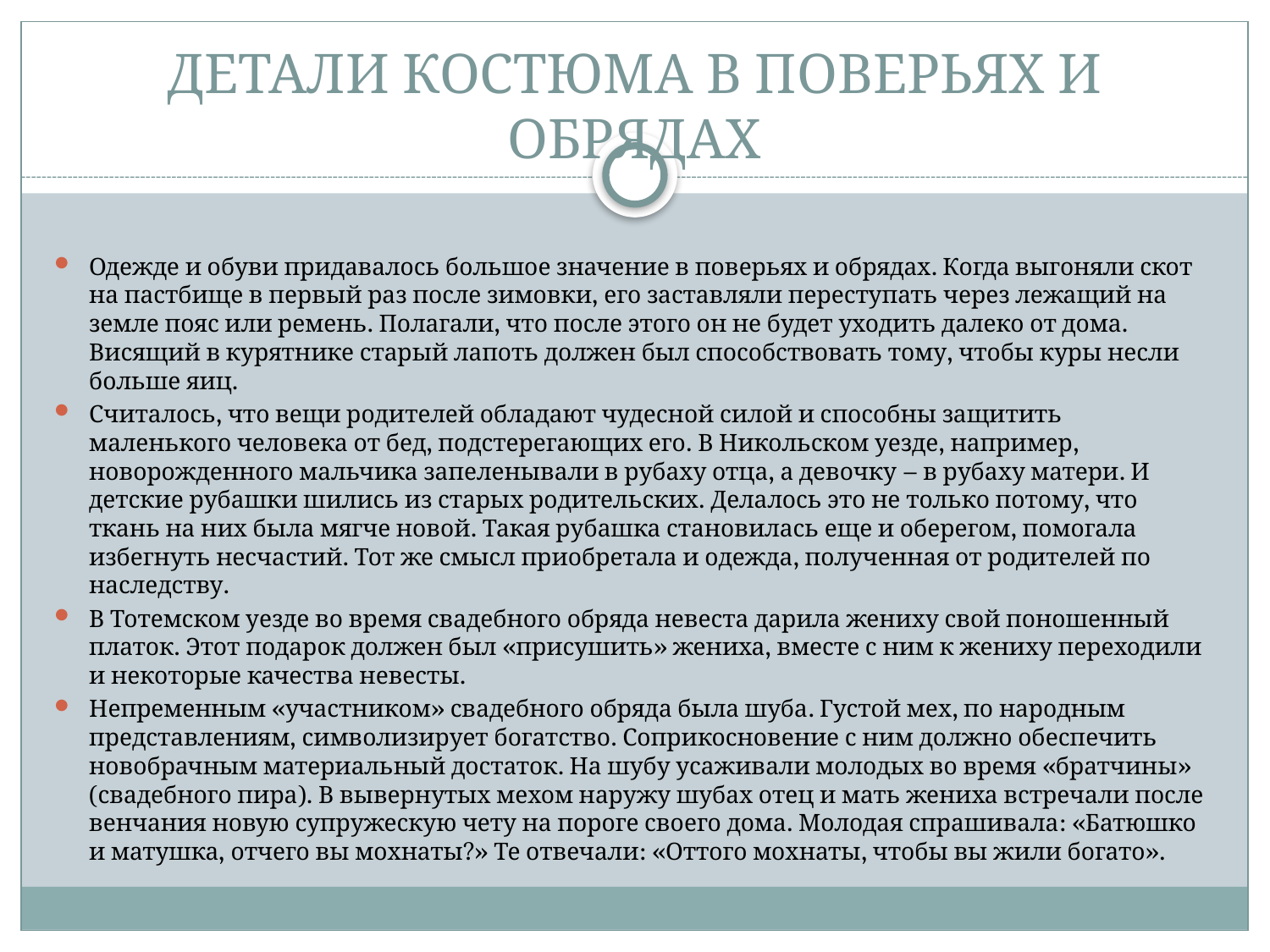

# ДЕТАЛИ КОСТЮМА В ПОВЕРЬЯХ И ОБРЯДАХ

Одежде и обуви придавалось большое значение в поверьях и обрядах. Когда выгоняли скот на пастбище в первый раз после зимовки, его заставляли переступать через лежащий на земле пояс или ремень. Полагали, что после этого он не будет уходить далеко от дома. Висящий в курятнике старый лапоть должен был способствовать тому, чтобы куры несли больше яиц.
Считалось, что вещи родителей обладают чудесной силой и способны защитить маленького человека от бед, подстерегающих его. В Никольском уезде, например, новорожденного мальчика запеленывали в рубаху отца, а девочку – в рубаху матери. И детские рубашки шились из старых родительских. Делалось это не только потому, что ткань на них была мягче новой. Такая рубашка становилась еще и оберегом, помогала избегнуть несчастий. Тот же смысл приобретала и одежда, полученная от родителей по наследству.
В Тотемском уезде во время свадебного обряда невеста дарила жениху свой поношенный платок. Этот подарок должен был «присушить» жениха, вместе с ним к жениху переходили и некоторые качества невесты.
Непременным «участником» свадебного обряда была шуба. Густой мех, по народным представлениям, символизирует богатство. Соприкосновение с ним должно обеспечить новобрачным материальный достаток. На шубу усаживали молодых во время «братчины» (свадебного пира). В вывернутых мехом наружу шубах отец и мать жениха встречали после венчания новую супружескую чету на пороге своего дома. Молодая спрашивала: «Батюшко и матушка, отчего вы мохнаты?» Те отвечали: «Оттого мохнаты, чтобы вы жили богато».